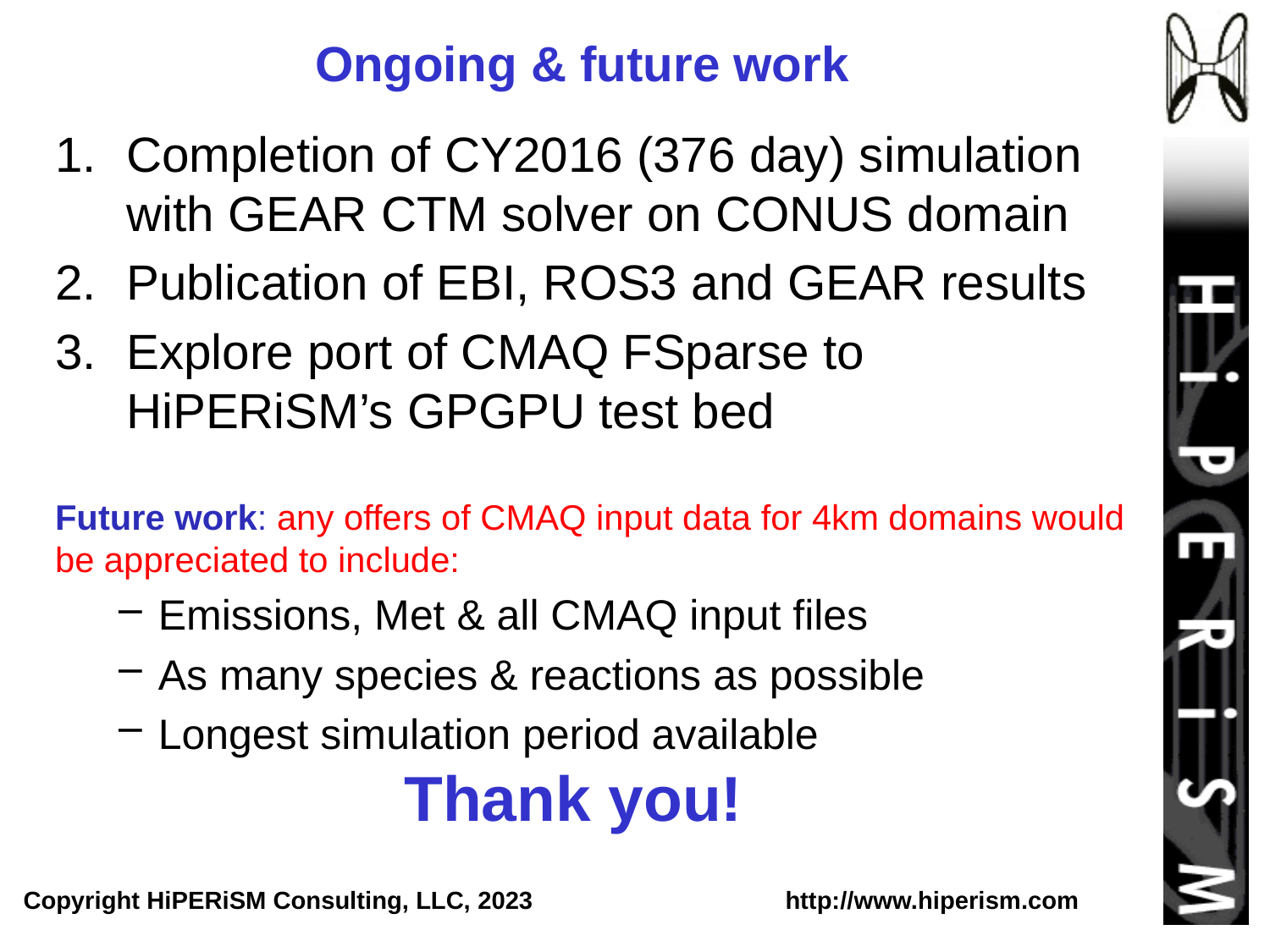

# Ongoing & future work
Completion of CY2016 (376 day) simulation with GEAR CTM solver on CONUS domain
Publication of EBI, ROS3 and GEAR results
Explore port of CMAQ FSparse to HiPERiSM’s GPGPU test bed

Future work: any offers of CMAQ input data for 4km domains would be appreciated to include:
Emissions, Met & all CMAQ input files
As many species & reactions as possible
Longest simulation period available
	Thank you!

Copyright HiPERiSM Consulting, LLC, 2023  		http://www.hiperism.com